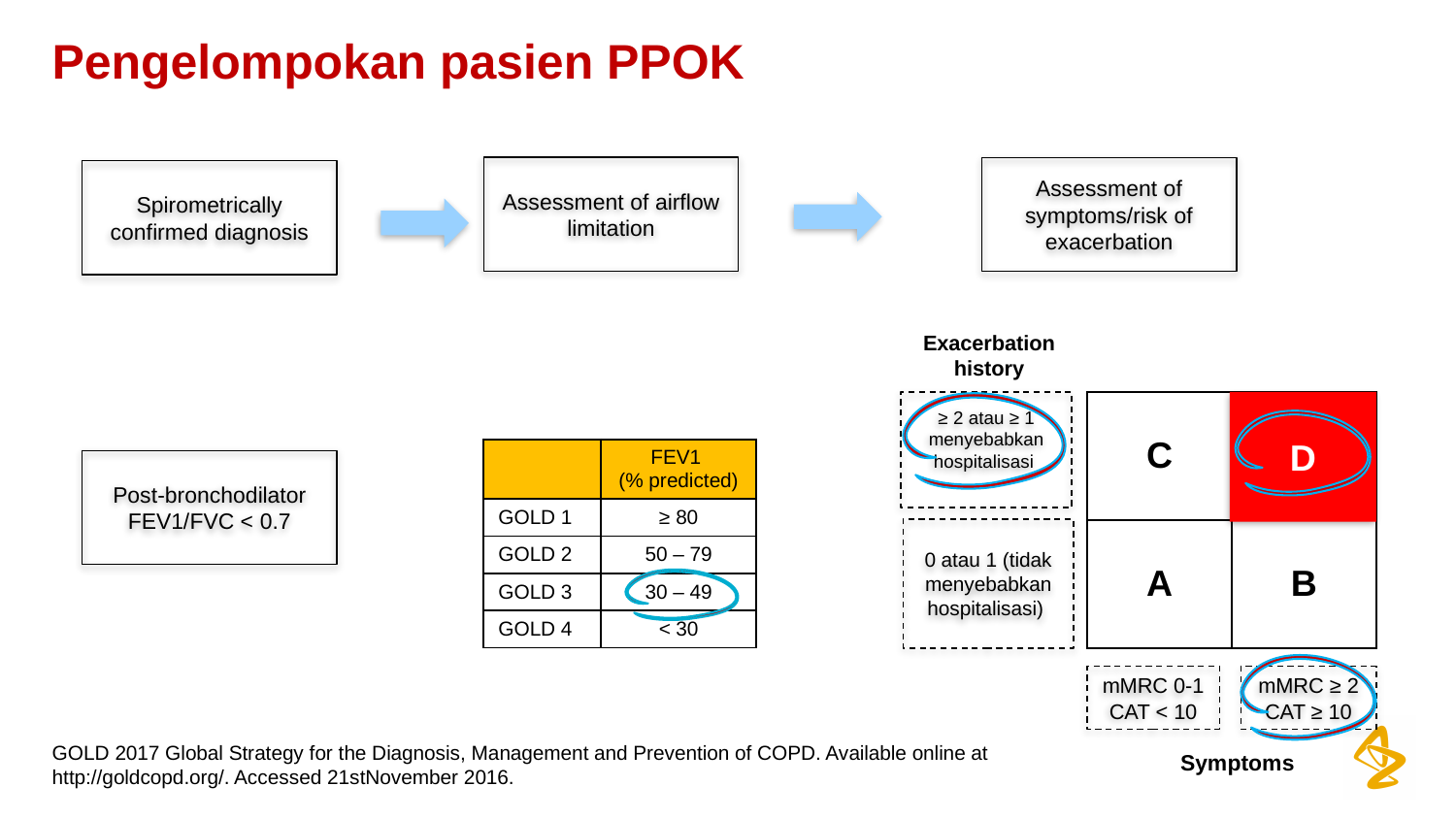

# Pengelompokan pasien PPOK
Assessment of airflow limitation
Assessment of symptoms/risk of exacerbation
Spirometrically confirmed diagnosis

Exacerbation history

≥ 2 atau ≥ 1 menyebabkan hospitalisasi

| C | D |
| --- | --- |
| A | B |
D

|  | FEV1 (% predicted) |
| --- | --- |
| GOLD 1 | ≥ 80 |
| GOLD 2 | 50 – 79 |
| GOLD 3 | 30 – 49 |
| GOLD 4 | < 30 |
Post-bronchodilator
FEV1/FVC < 0.7
0 atau 1 (tidak menyebabkan hospitalisasi)

mMRC ≥ 2
CAT ≥ 10
mMRC 0-1
CAT < 10

GOLD 2017 Global Strategy for the Diagnosis, Management and Prevention of COPD. Available online at http://goldcopd.org/. Accessed 21stNovember 2016.
Symptoms